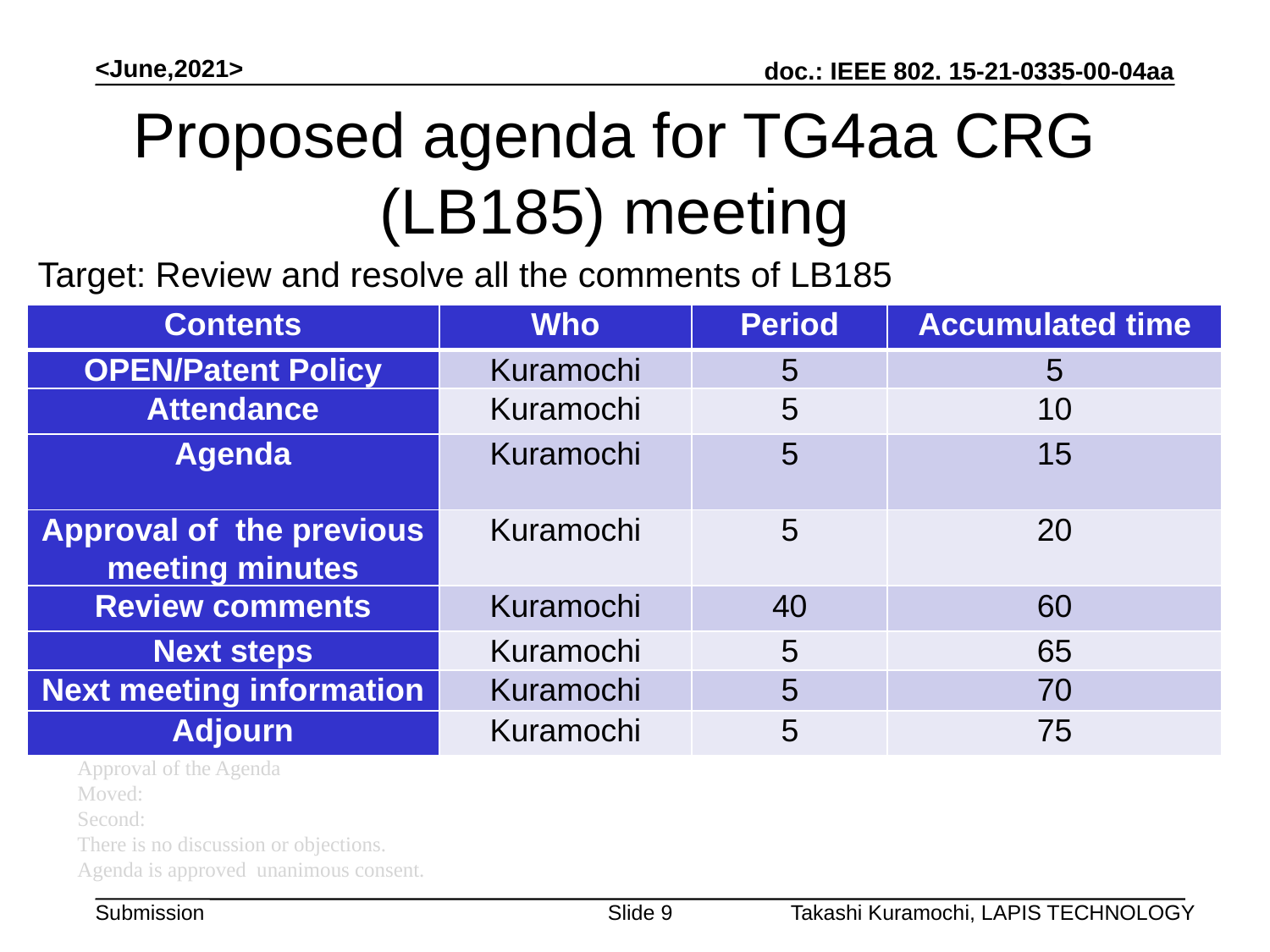

<June,2021>
# Proposed agenda for TG4aa CRG (LB185) meeting
Target: Review and resolve all the comments of LB185

| Contents | Who | Period | Accumulated time |
| --- | --- | --- | --- |
| OPEN/Patent Policy | Kuramochi | 5 | 5 |
| Attendance | Kuramochi | 5 | 10 |
| Agenda | Kuramochi | 5 | 15 |
| Approval of the previous meeting minutes | Kuramochi | 5 | 20 |
| Review comments | Kuramochi | 40 | 60 |
| Next steps | Kuramochi | 5 | 65 |
| Next meeting information | Kuramochi | 5 | 70 |
| Adjourn | Kuramochi | 5 | 75 |
Approval of the Agenda
Moved:
Second:
There is no discussion or objections.
Agenda is approved  unanimous consent.

Slide 9
Takashi Kuramochi, LAPIS TECHNOLOGY